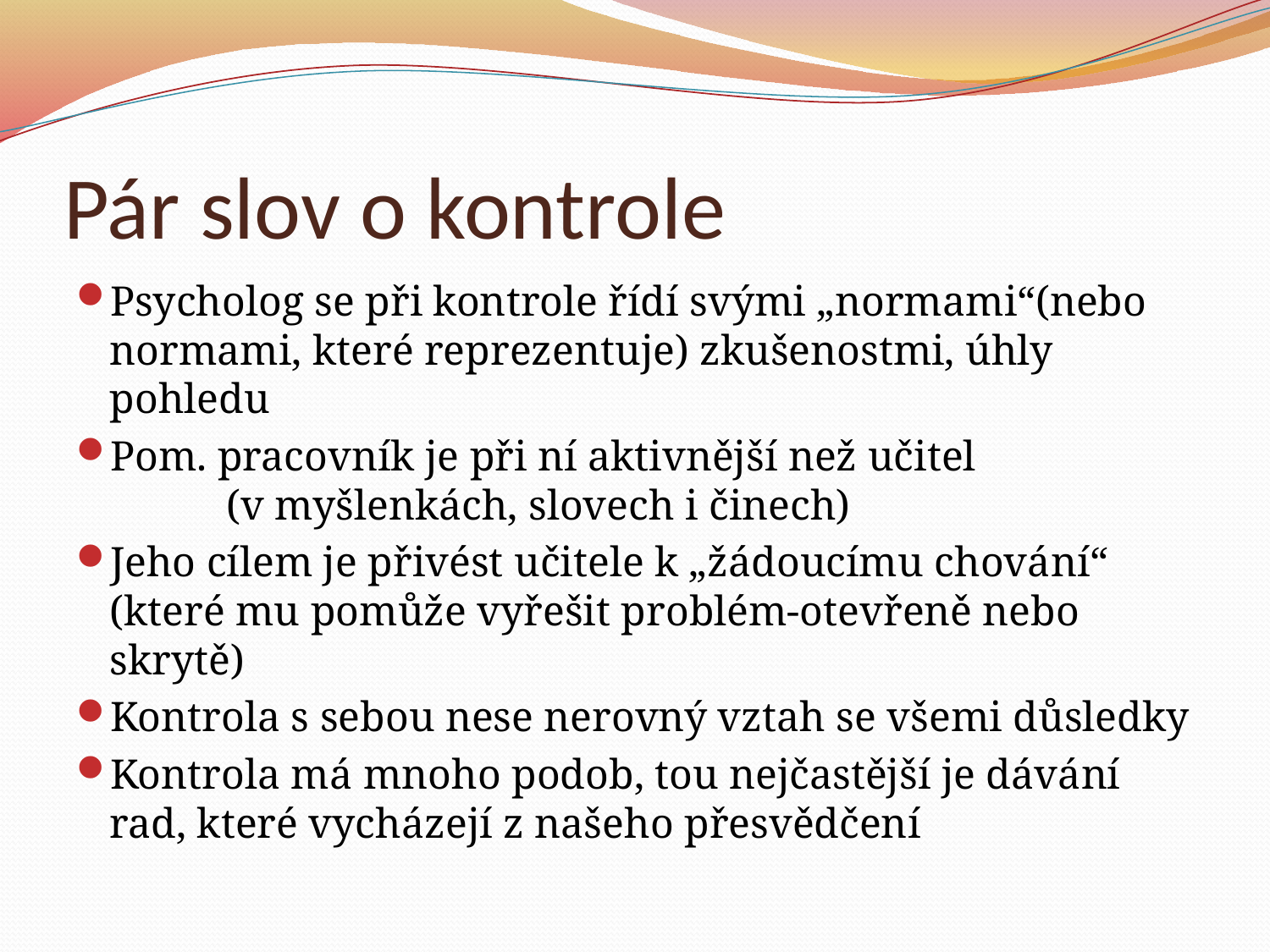

# Pár slov o kontrole
Psycholog se při kontrole řídí svými „normami“(nebo normami, které reprezentuje) zkušenostmi, úhly pohledu
Pom. pracovník je při ní aktivnější než učitel                                (v myšlenkách, slovech i činech)
Jeho cílem je přivést učitele k „žádoucímu chování“        (které mu pomůže vyřešit problém-otevřeně nebo skrytě)
Kontrola s sebou nese nerovný vztah se všemi důsledky
Kontrola má mnoho podob, tou nejčastější je dávání rad, které vycházejí z našeho přesvědčení